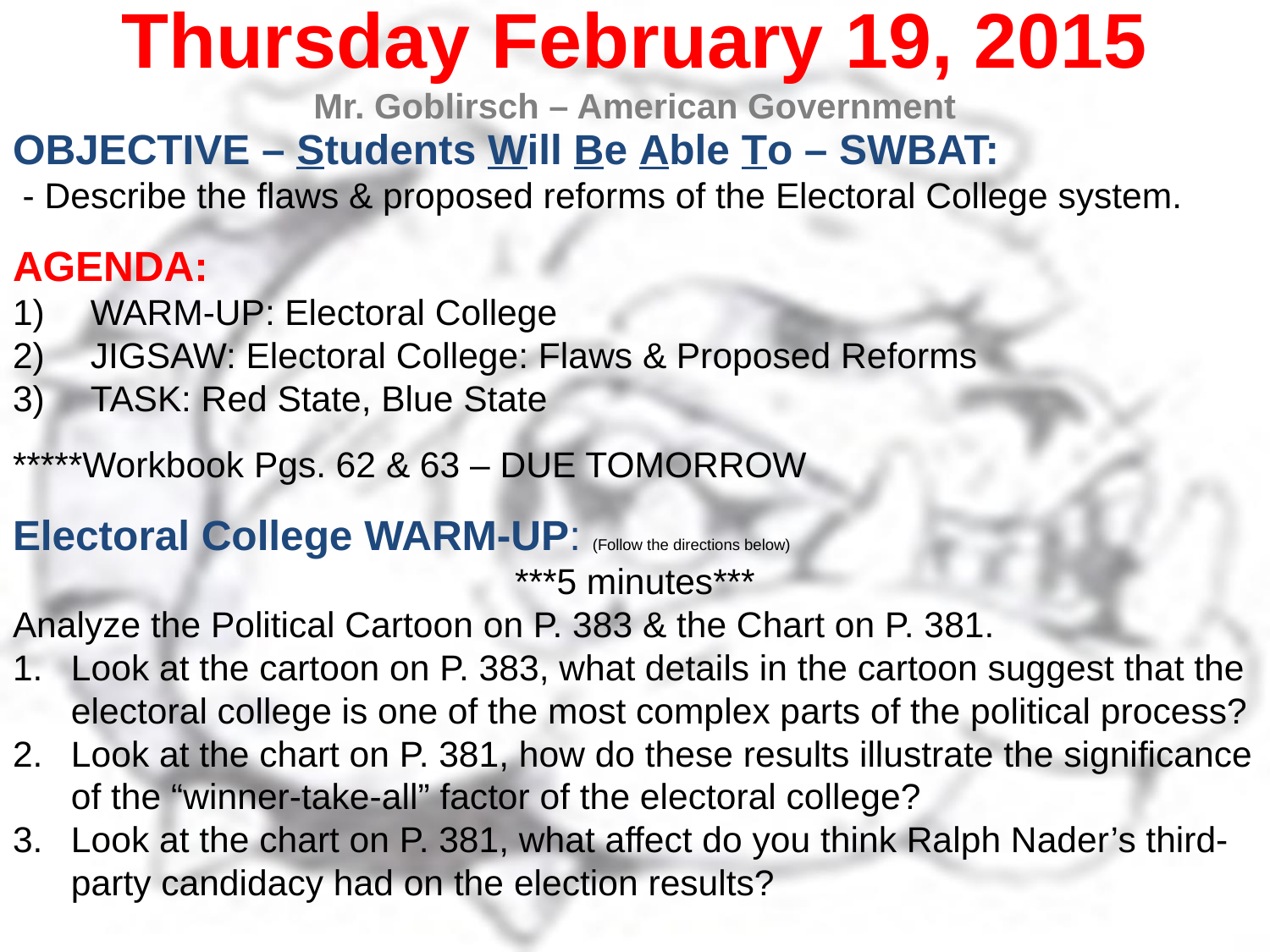

Thursday February 19, 2015
Mr. Goblirsch – American Government
OBJECTIVE – Students Will Be Able To – SWBAT:
 - Describe the flaws & proposed reforms of the Electoral College system.

AGENDA:
WARM-UP: Electoral College
JIGSAW: Electoral College: Flaws & Proposed Reforms
TASK: Red State, Blue State

*****Workbook Pgs. 62 & 63 – DUE TOMORROW

Electoral College WARM-UP: (Follow the directions below)
***5 minutes***
Analyze the Political Cartoon on P. 383 & the Chart on P. 381.
Look at the cartoon on P. 383, what details in the cartoon suggest that the electoral college is one of the most complex parts of the political process?
Look at the chart on P. 381, how do these results illustrate the significance of the “winner-take-all” factor of the electoral college?
Look at the chart on P. 381, what affect do you think Ralph Nader’s third-party candidacy had on the election results?